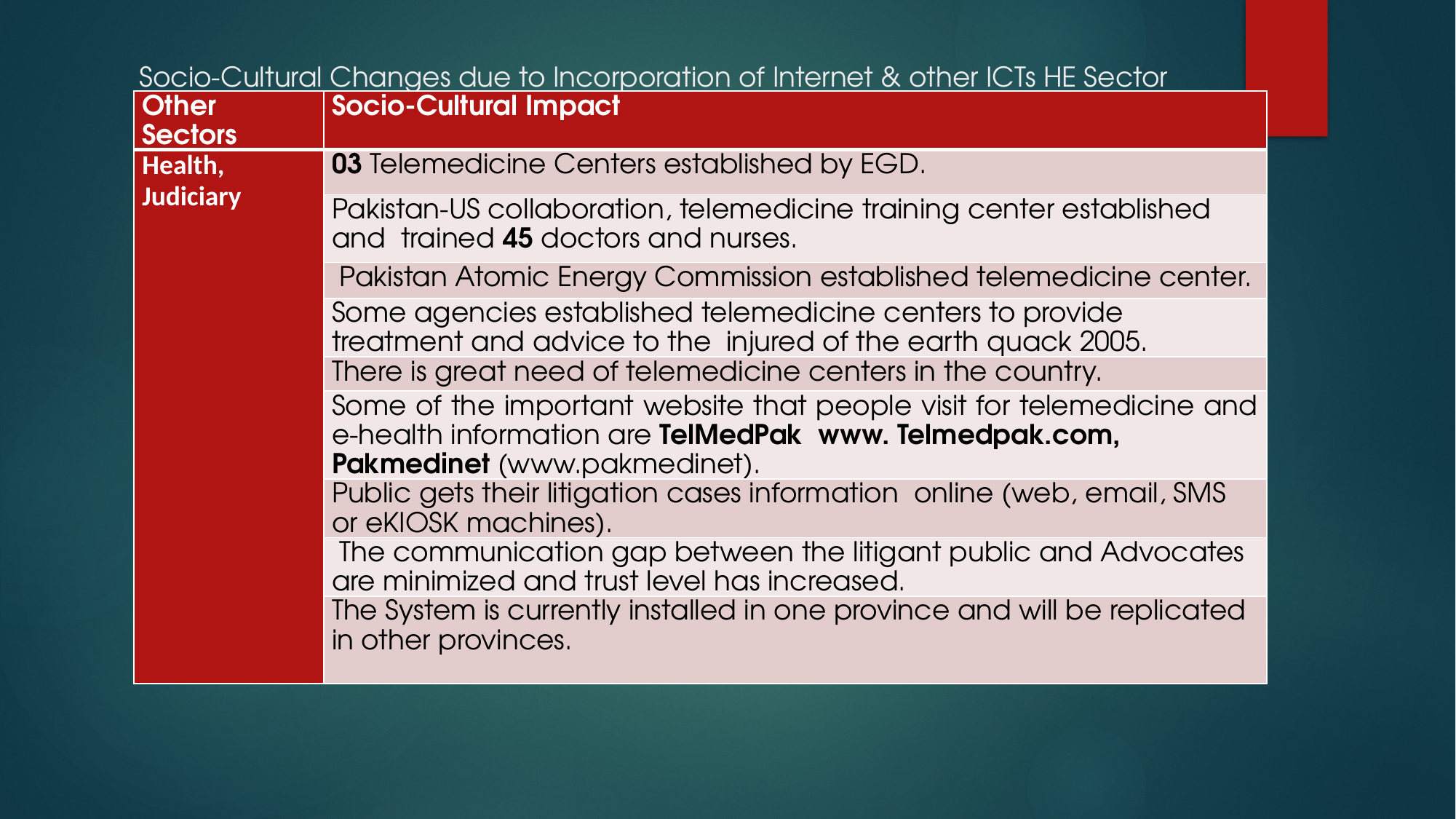

# Socio-Cultural Changes due to Incorporation of Internet & other ICTs HE Sector
| Other Sectors | Socio-Cultural Impact |
| --- | --- |
| Health, Judiciary | 03 Telemedicine Centers established by EGD. |
|  | Pakistan-US collaboration, telemedicine training center established and trained 45 doctors and nurses. |
|  | Pakistan Atomic Energy Commission established telemedicine center. |
|  | Some agencies established telemedicine centers to provide treatment and advice to the injured of the earth quack 2005. |
|  | There is great need of telemedicine centers in the country. |
|  | Some of the important website that people visit for telemedicine and e-health information are TelMedPak www. Telmedpak.com, Pakmedinet (www.pakmedinet). |
|  | Public gets their litigation cases information online (web, email, SMS or eKIOSK machines). |
|  | The communication gap between the litigant public and Advocates are minimized and trust level has increased. |
|  | The System is currently installed in one province and will be replicated in other provinces. |